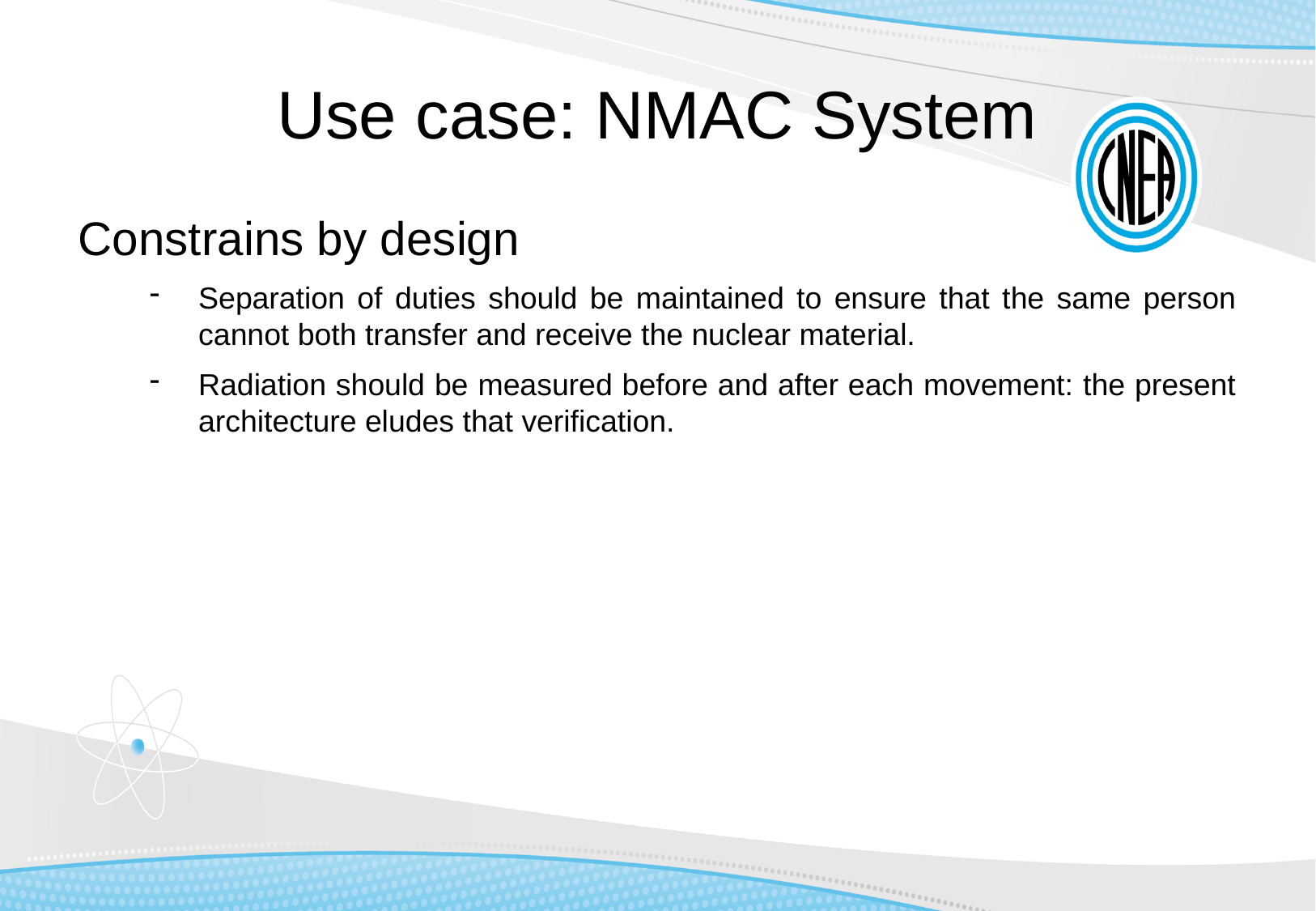

# Use case: NMAC System
Constrains by design
Separation of duties should be maintained to ensure that the same person cannot both transfer and receive the nuclear material.
Radiation should be measured before and after each movement: the present architecture eludes that verification.